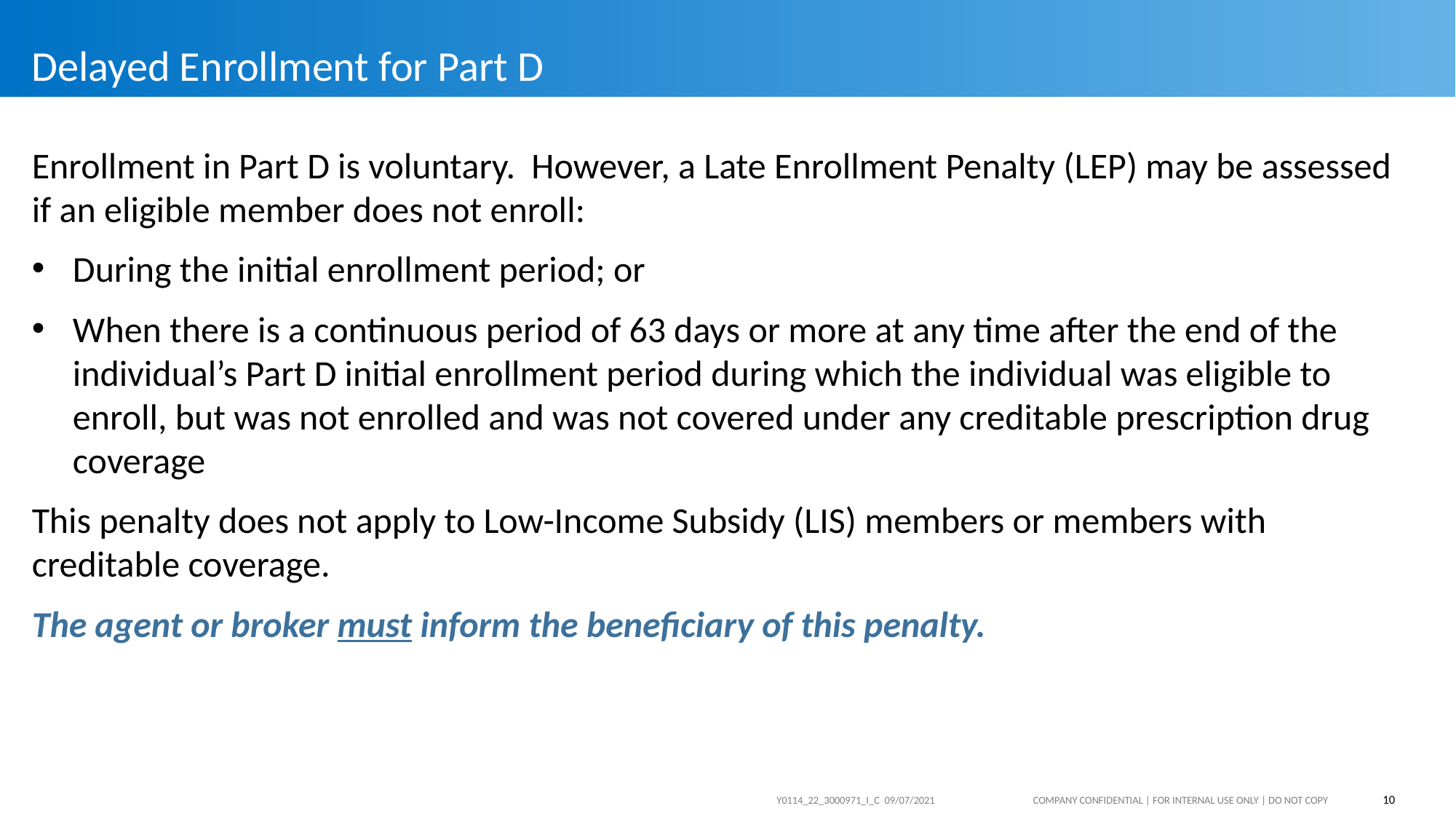

# Delayed Enrollment for Part D
Enrollment in Part D is voluntary.  However, a Late Enrollment Penalty (LEP) may be assessed if an eligible member does not enroll:
During the initial enrollment period; or
When there is a continuous period of 63 days or more at any time after the end of the individual’s Part D initial enrollment period during which the individual was eligible to enroll, but was not enrolled and was not covered under any creditable prescription drug coverage
This penalty does not apply to Low-Income Subsidy (LIS) members or members with creditable coverage.
The agent or broker must inform the beneficiary of this penalty.
10